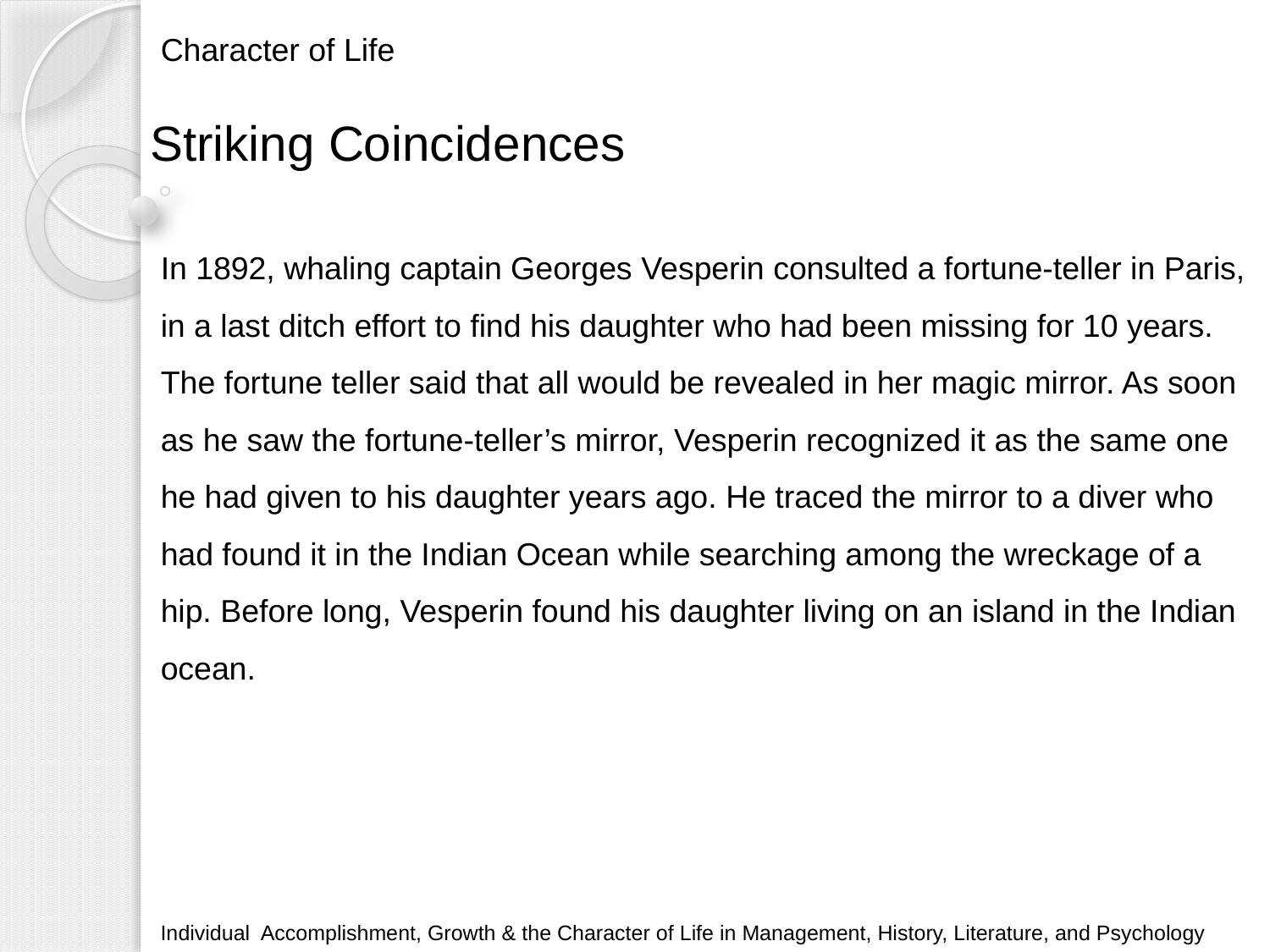

# Character of Life
Striking Coincidences
In 1892, whaling captain Georges Vesperin consulted a fortune-teller in Paris, in a last ditch effort to find his daughter who had been missing for 10 years. The fortune teller said that all would be revealed in her magic mirror. As soon as he saw the fortune-teller’s mirror, Vesperin recognized it as the same one he had given to his daughter years ago. He traced the mirror to a diver who had found it in the Indian Ocean while searching among the wreckage of a hip. Before long, Vesperin found his daughter living on an island in the Indian ocean.

Individual  Accomplishment, Growth & the Character of Life in Management, History, Literature, and Psychology